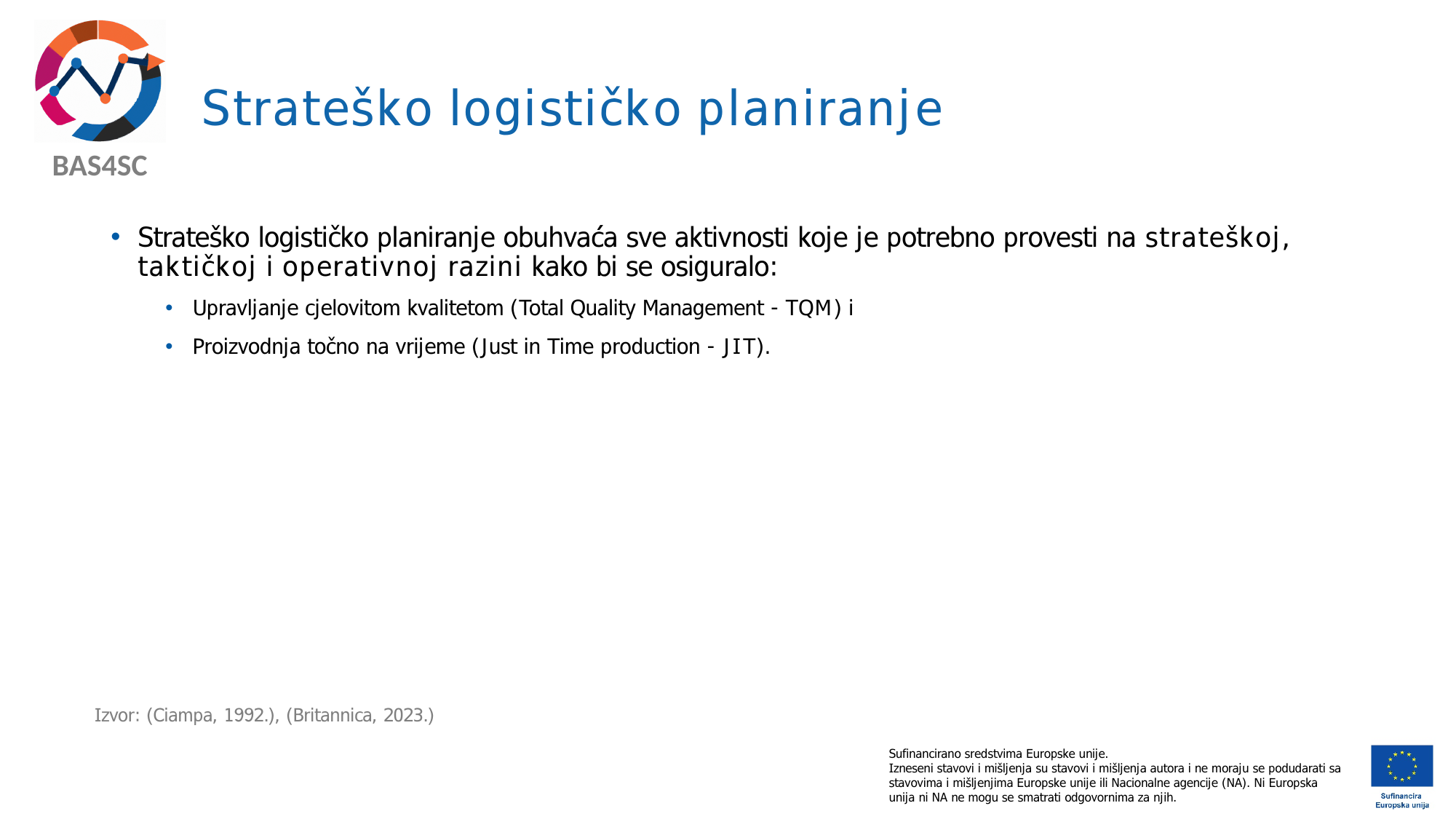

# Strateško logističko planiranje
Strateško logističko planiranje obuhvaća sve aktivnosti koje je potrebno provesti na strateškoj, taktičkoj i operativnoj razini kako bi se osiguralo:
Upravljanje cjelovitom kvalitetom (Total Quality Management - TQM) i
Proizvodnja točno na vrijeme (Just in Time production - JIT).
Izvor: (Ciampa, 1992.), (Britannica, 2023.)